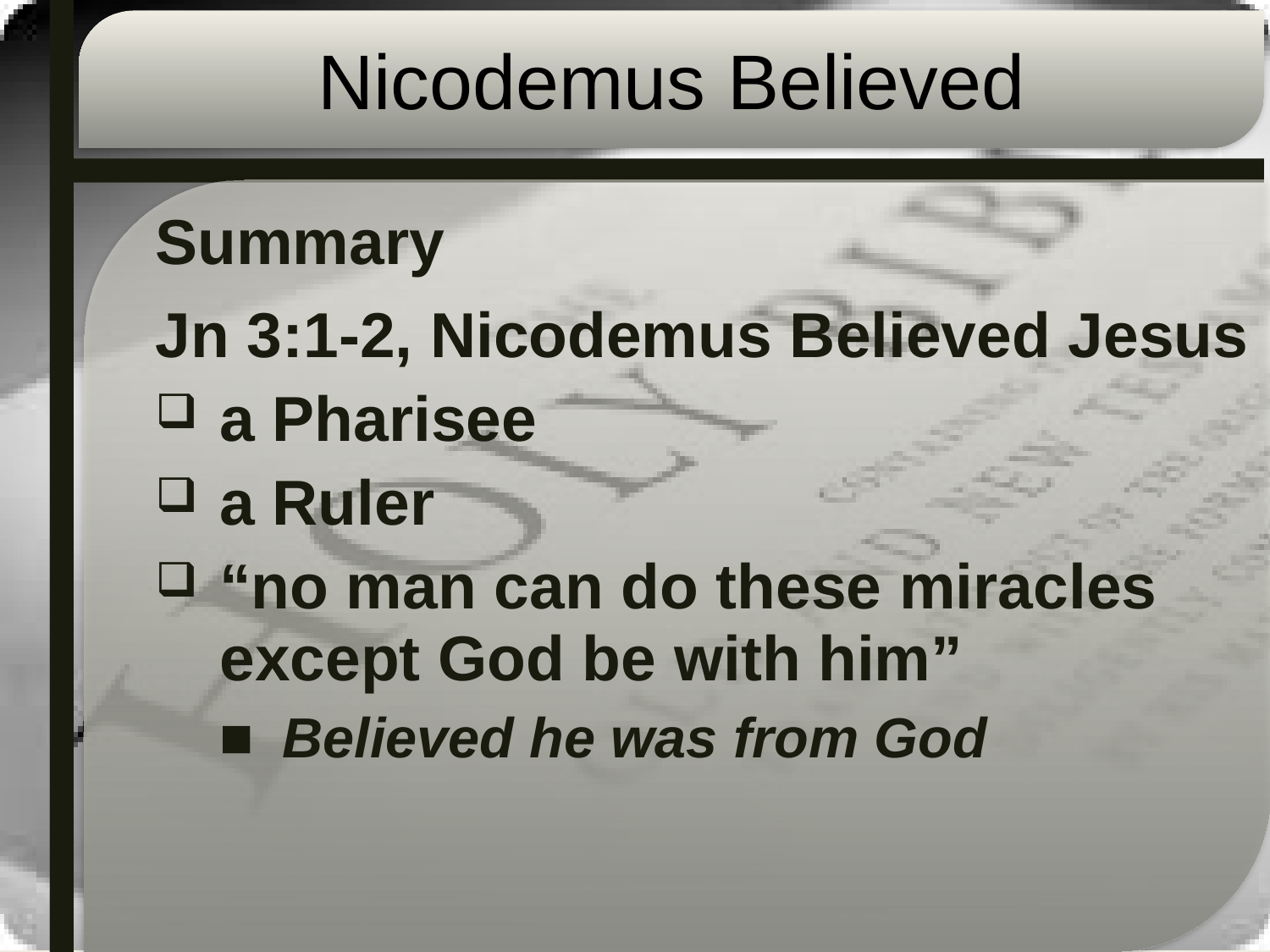

# Nicodemus Believed
Summary
Jn 3:1-2, Nicodemus Believed Jesus
a Pharisee
a Ruler
“no man can do these miracles except God be with him”
Believed he was from God